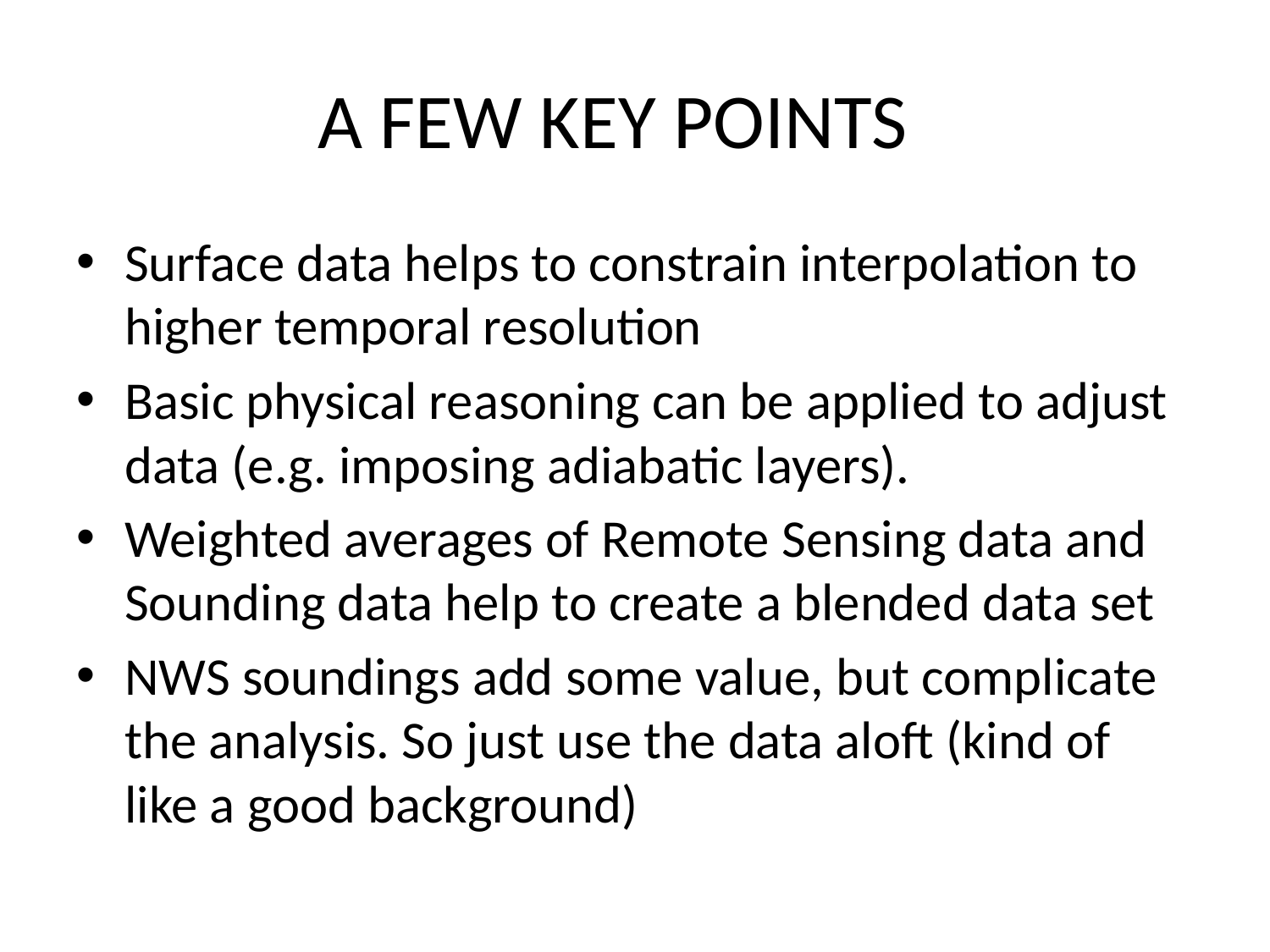

# A FEW KEY POINTS
Surface data helps to constrain interpolation to higher temporal resolution
Basic physical reasoning can be applied to adjust data (e.g. imposing adiabatic layers).
Weighted averages of Remote Sensing data and Sounding data help to create a blended data set
NWS soundings add some value, but complicate the analysis. So just use the data aloft (kind of like a good background)